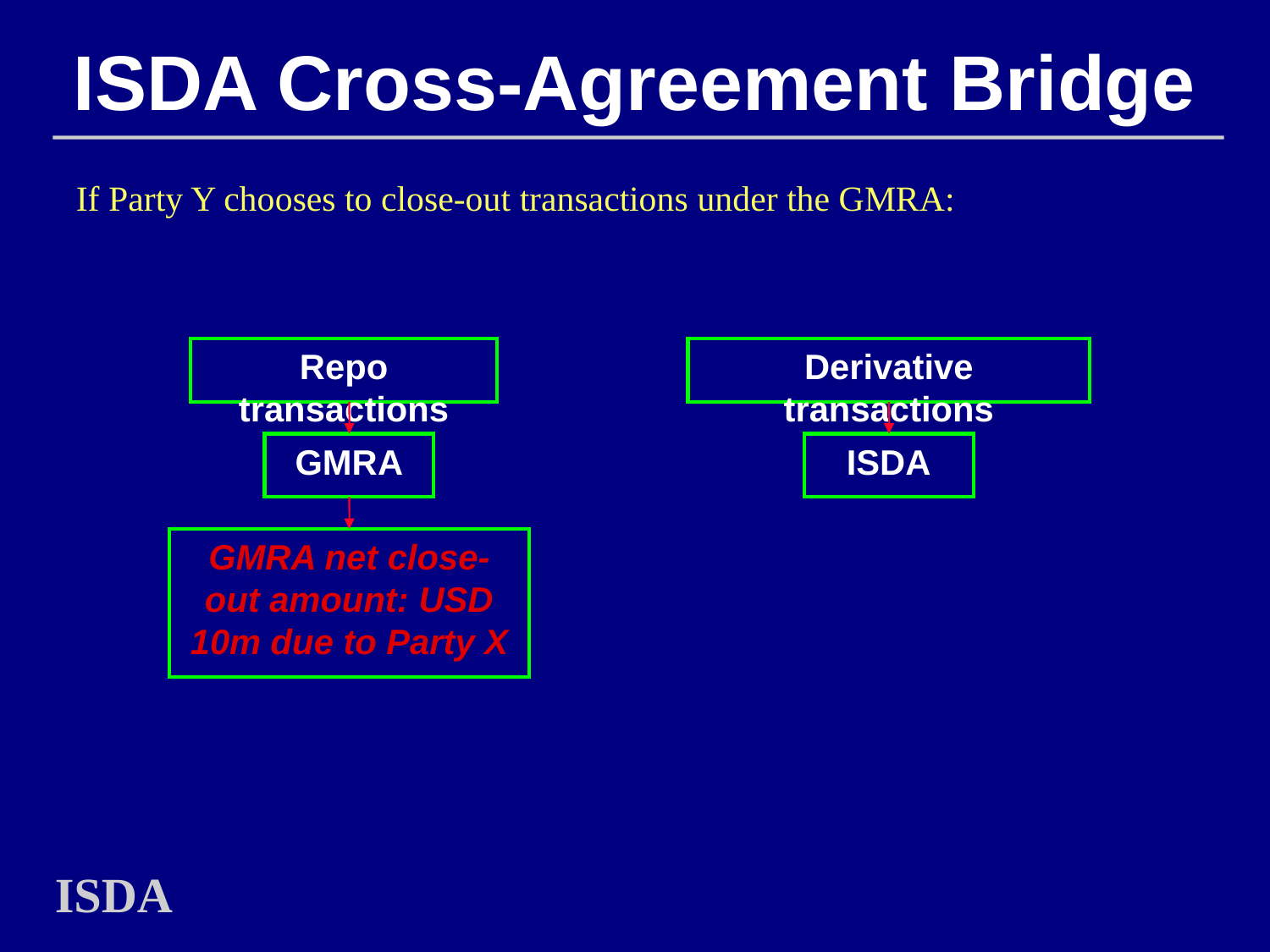

# ISDA Cross-Agreement Bridge

If Party Y chooses to close-out transactions under the GMRA:
Repo transactions
Derivative transactions

GMRA
ISDA

GMRA net close-out amount: USD 10m due to Party X
ISDA